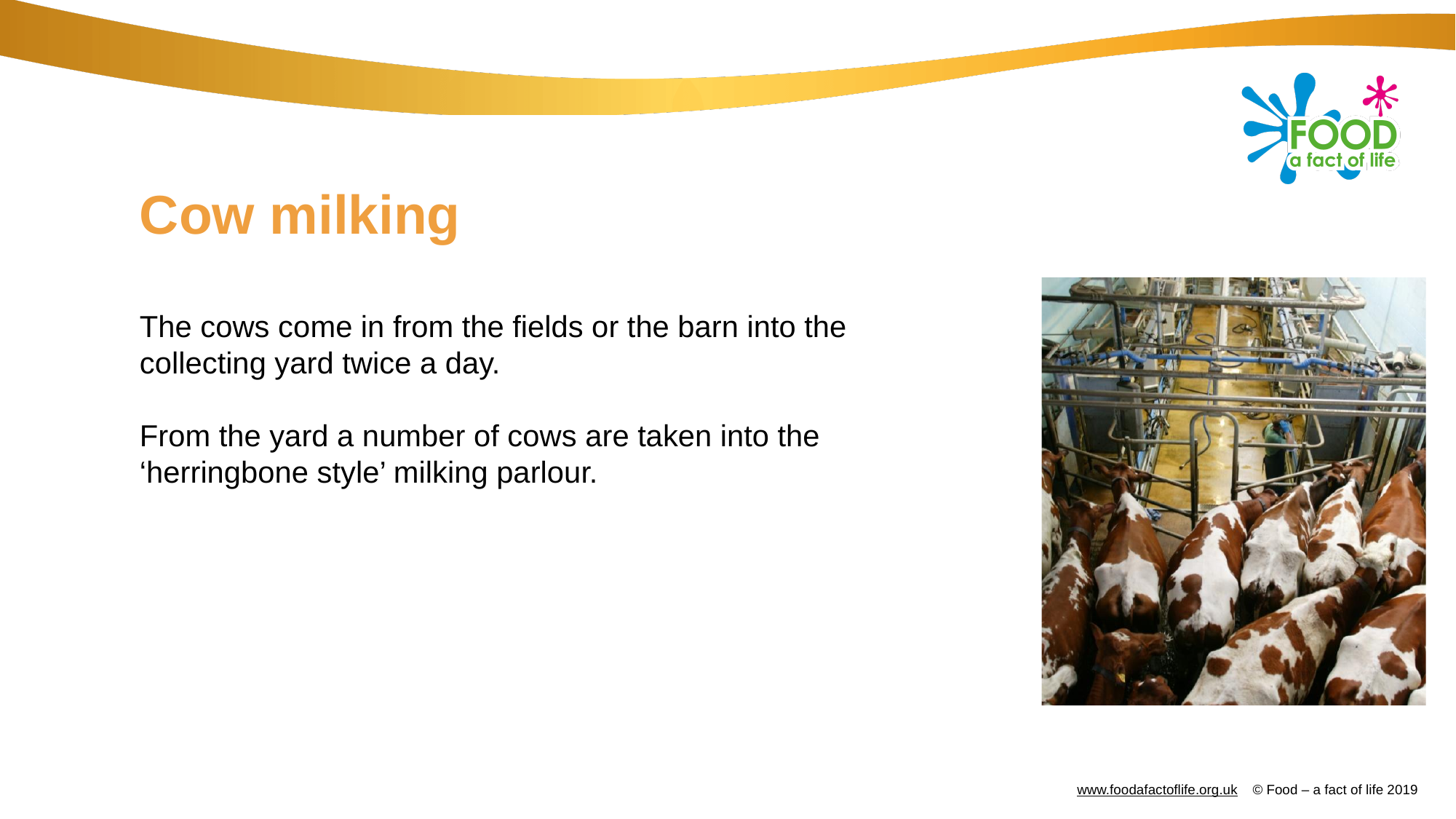

# Cow milking

The cows come in from the fields or the barn into the collecting yard twice a day.

From the yard a number of cows are taken into the ‘herringbone style’ milking parlour.